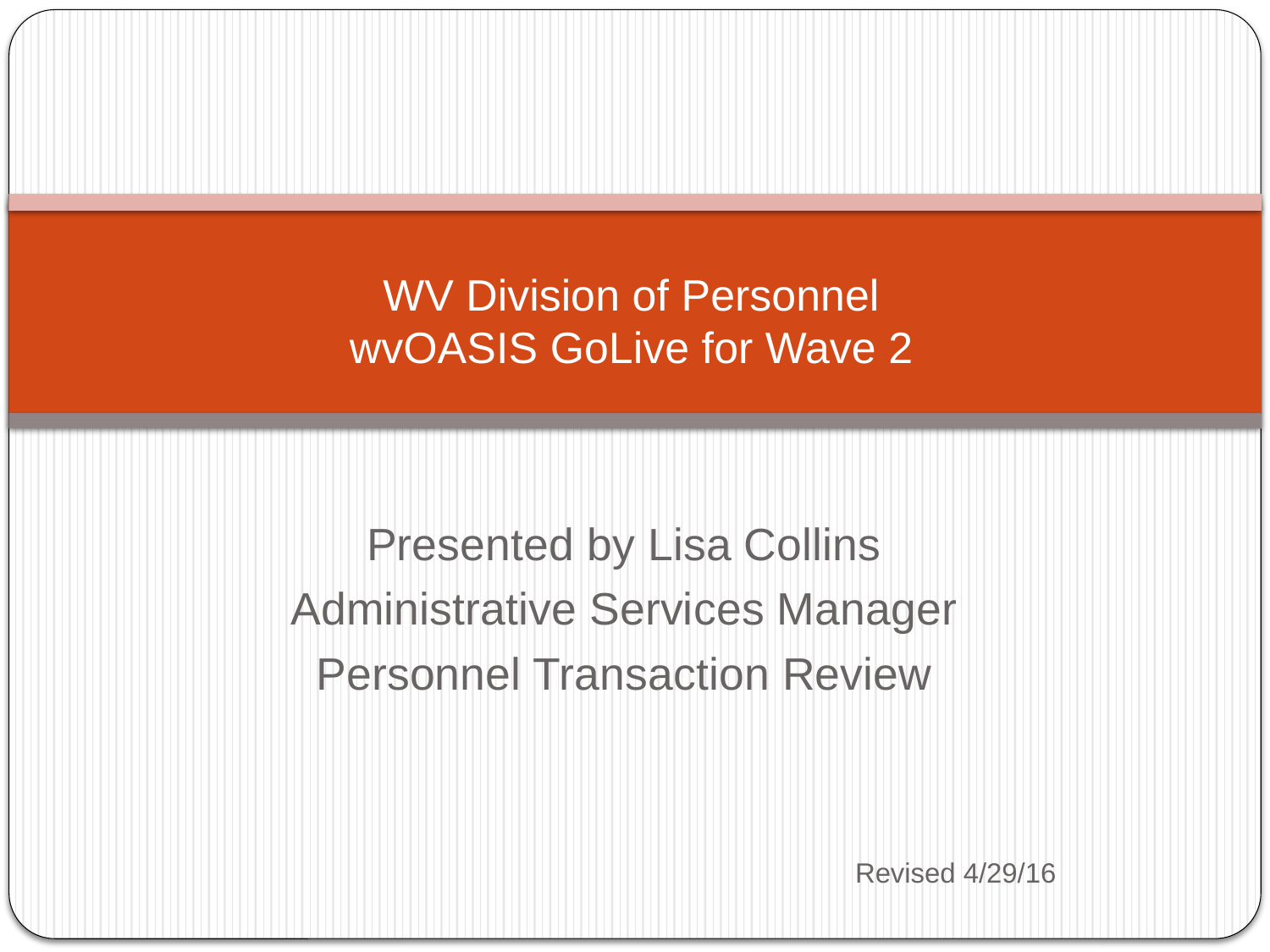

# WV Division of Personnel wvOASIS GoLive for Wave 2

Presented by Lisa Collins
Administrative Services Manager
Personnel Transaction Review

             Revised 4/29/16